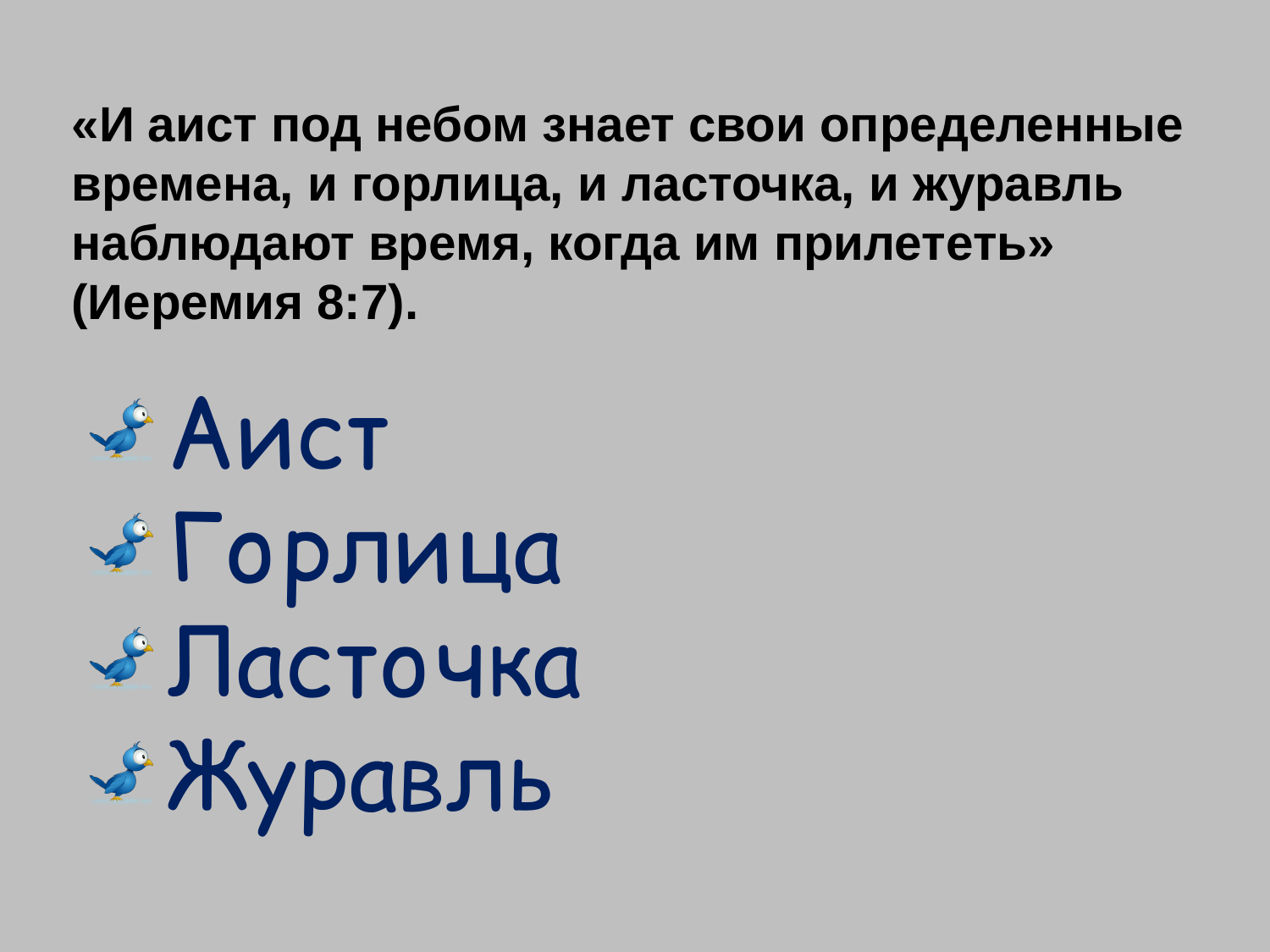

«И аист под небом знает свои определенные времена, и горлица, и ласточка, и журавль наблюдают время, когда им прилететь» (Иеремия 8:7).

Аист
Горлица
Ласточка
Журавль